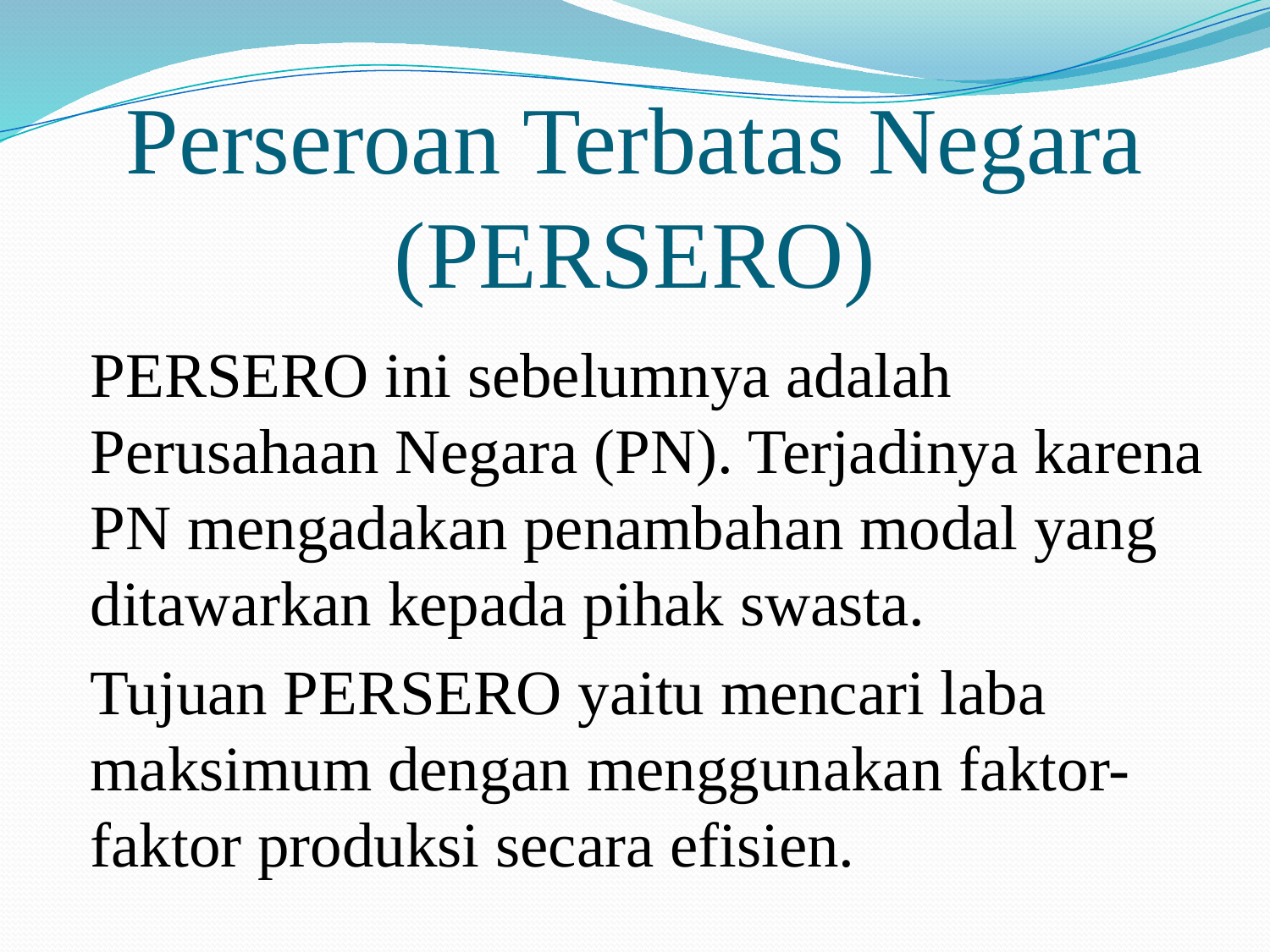

# Perseroan Terbatas Negara (PERSERO)
	PERSERO ini sebelumnya adalah Perusahaan Negara (PN). Terjadinya karena PN mengadakan penambahan modal yang ditawarkan kepada pihak swasta.
	Tujuan PERSERO yaitu mencari laba maksimum dengan menggunakan faktor-faktor produksi secara efisien.